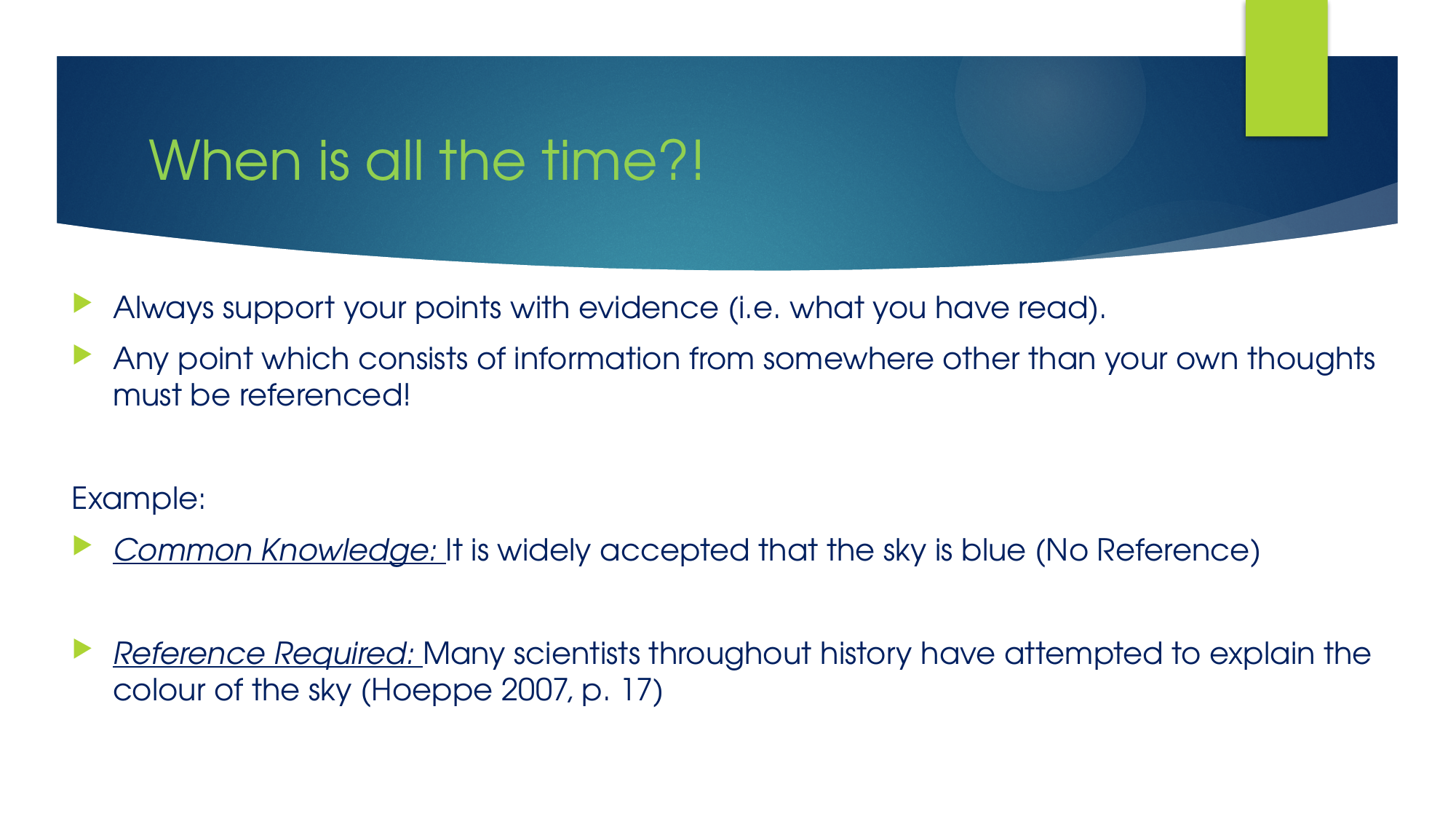

# When is all the time?!
Always support your points with evidence (i.e. what you have read).
Any point which consists of information from somewhere other than your own thoughts must be referenced!

Example:
Common Knowledge: It is widely accepted that the sky is blue (No Reference)

Reference Required: Many scientists throughout history have attempted to explain the colour of the sky (Hoeppe 2007, p. 17)